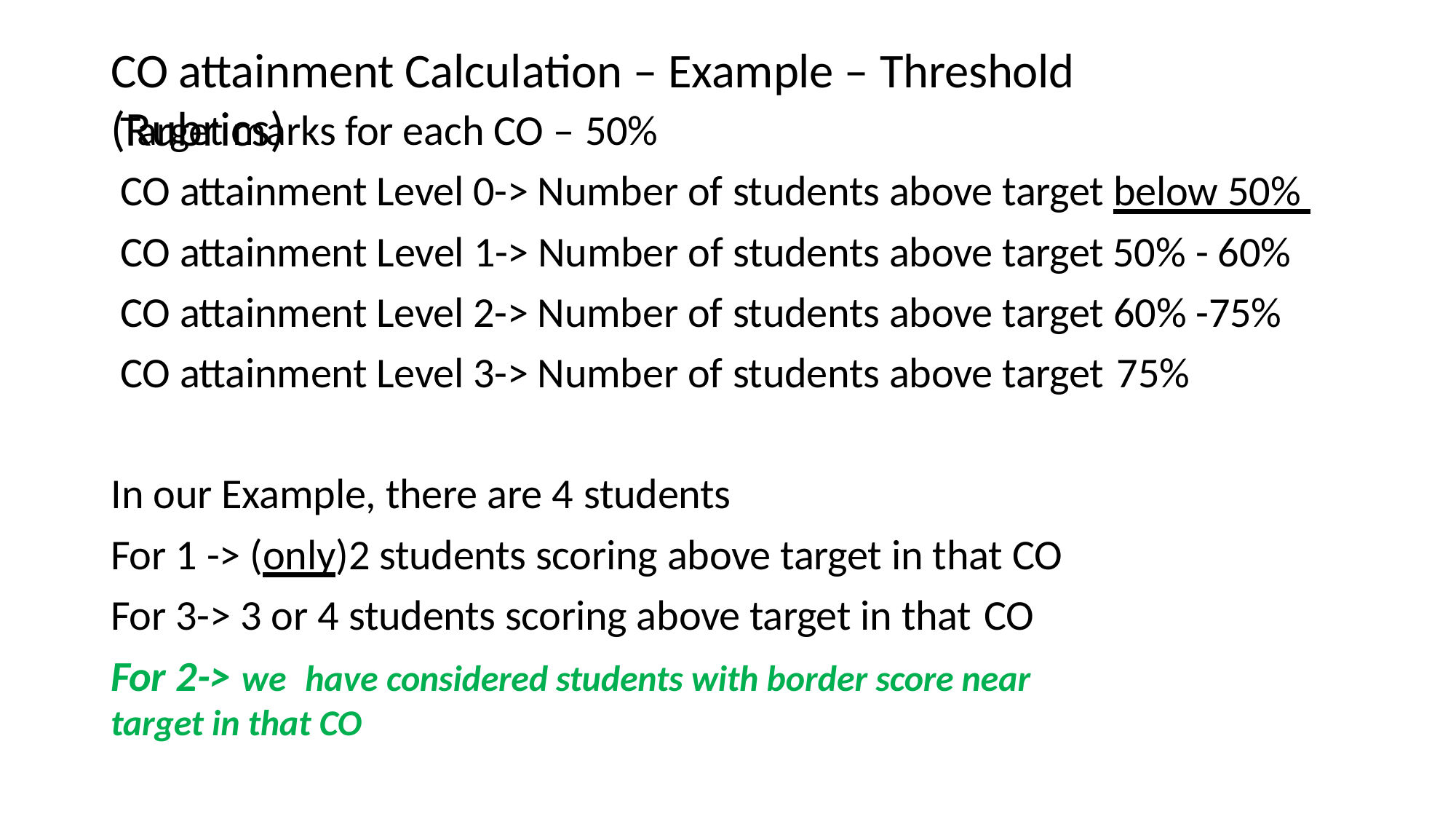

# CO attainment Calculation – Example – Threshold (Rubrics)
Target marks for each CO – 50%
CO attainment Level 0-> Number of students above target below 50%  CO attainment Level 1-> Number of students above target 50% - 60%  CO attainment Level 2-> Number of students above target 60% -75%  CO attainment Level 3-> Number of students above target 75%

In our Example, there are 4 students
For 1 -> (only)2 students scoring above target in that CO  For 3-> 3 or 4 students scoring above target in that CO
For 2-> we	have considered students with border score near target in that CO